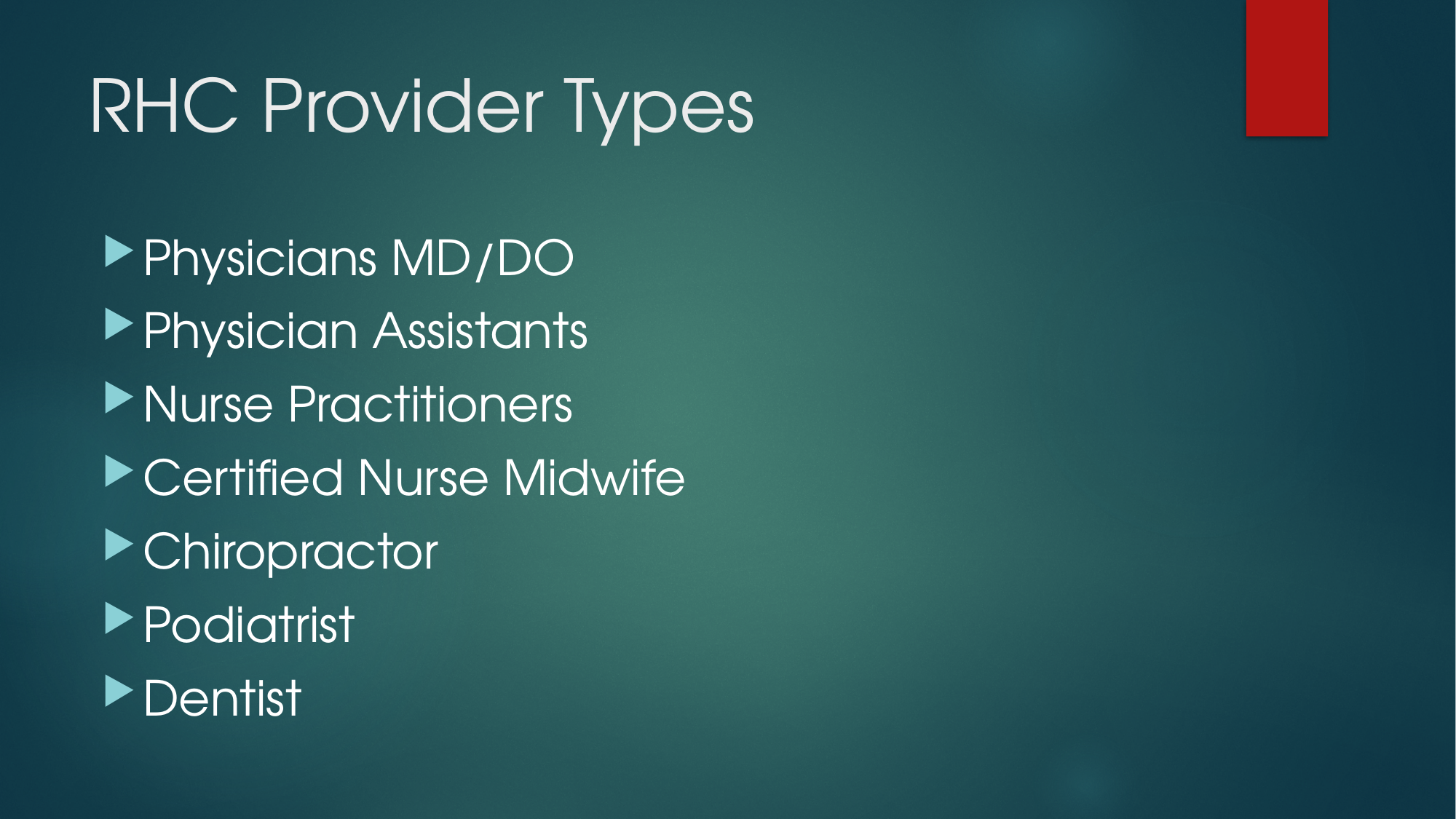

# RHC Provider Types
Physicians MD/DO
Physician Assistants
Nurse Practitioners
Certified Nurse Midwife
Chiropractor
Podiatrist
Dentist